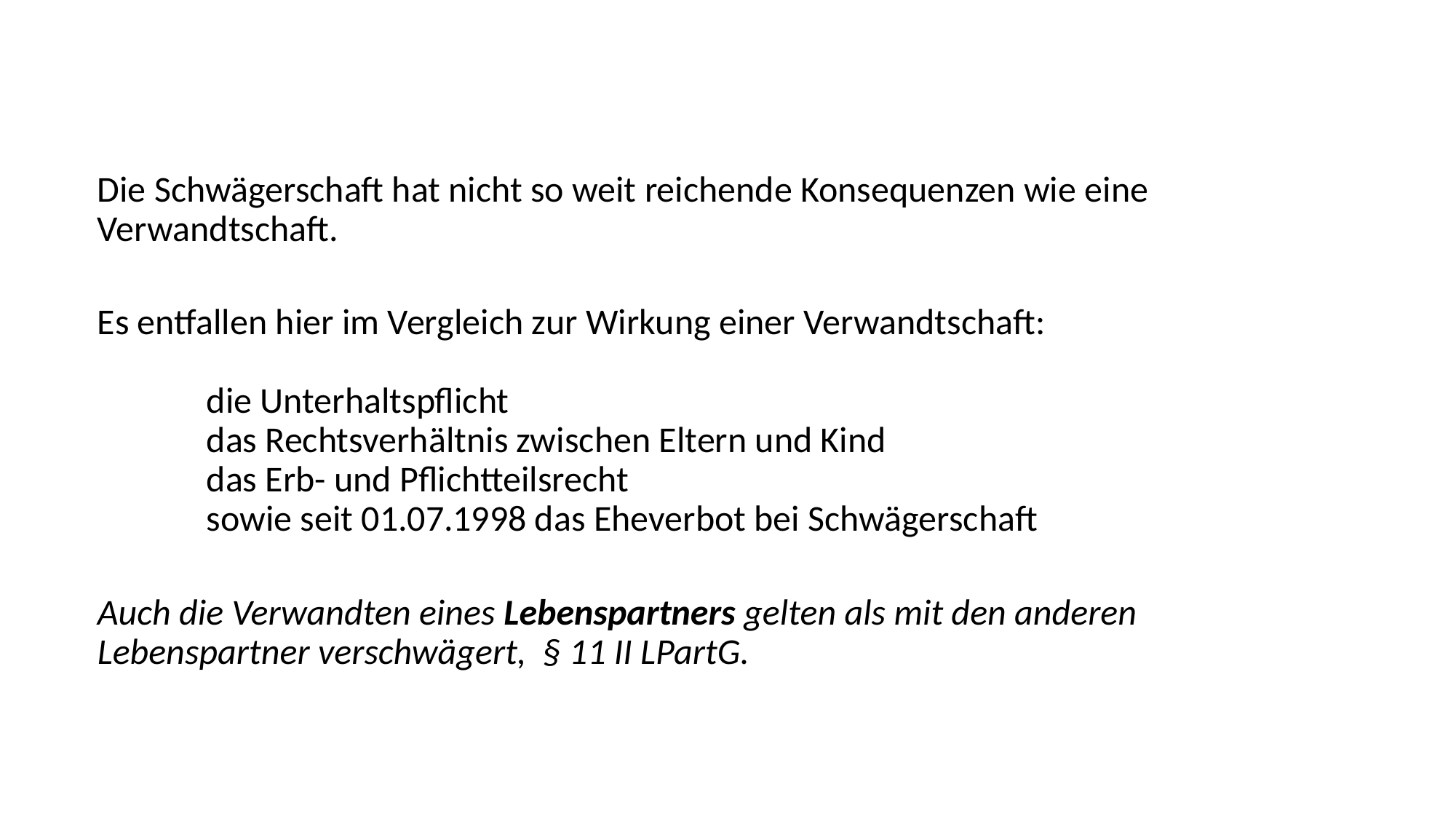

Die Schwägerschaft hat nicht so weit reichende Konsequenzen wie eine Verwandtschaft.
Es entfallen hier im Vergleich zur Wirkung einer Verwandtschaft:
	die Unterhaltspflicht
 	das Rechtsverhältnis zwischen Eltern und Kind
 	das Erb- und Pflichtteilsrecht
 	sowie seit 01.07.1998 das Eheverbot bei Schwägerschaft
Auch die Verwandten eines Lebenspartners gelten als mit den anderen Lebenspartner verschwägert,  § 11 II LPartG.